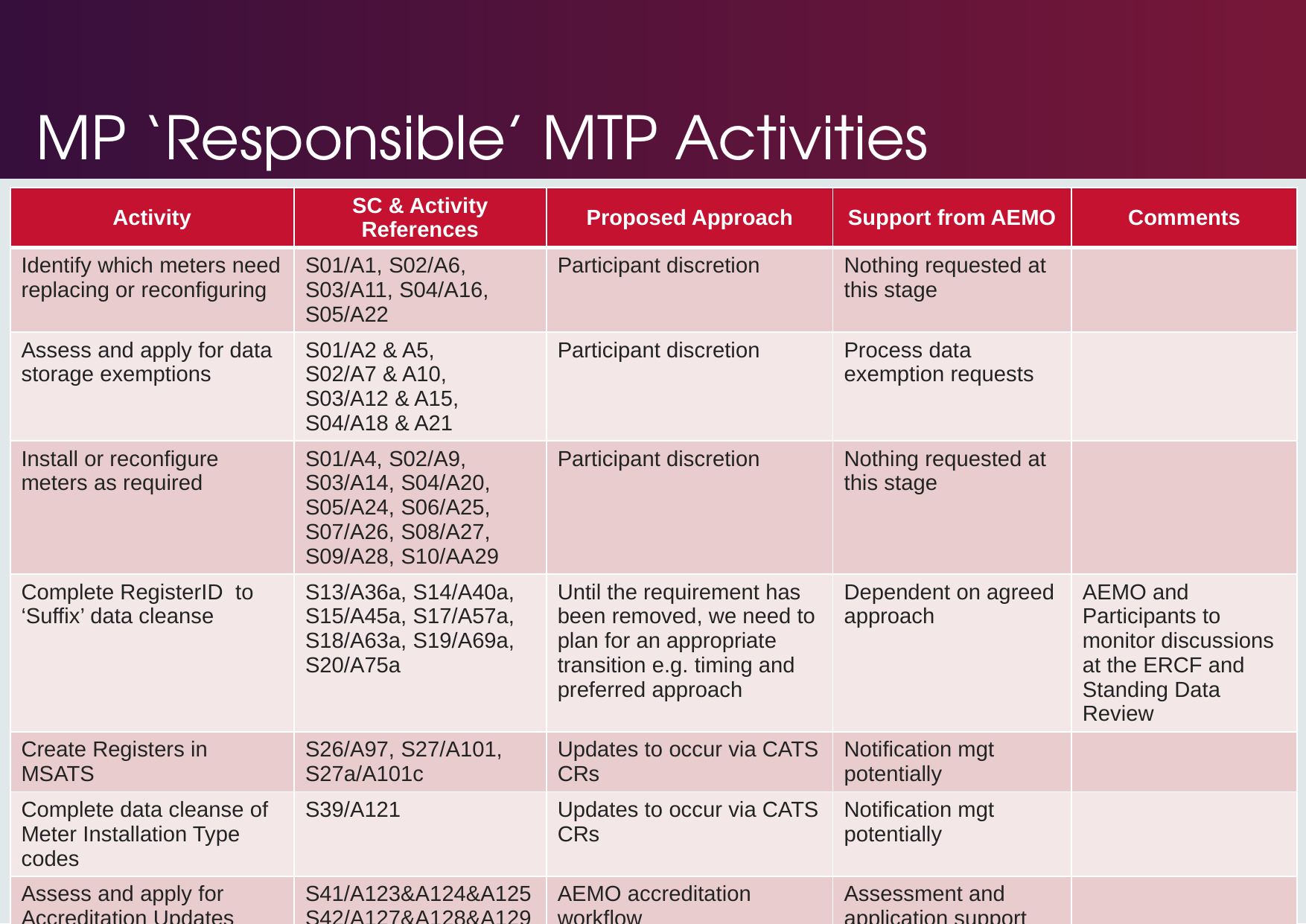

# MP ‘Responsible’ MTP Activities
| Activity | SC & Activity References | Proposed Approach | Support from AEMO | Comments |
| --- | --- | --- | --- | --- |
| Identify which meters need replacing or reconfiguring | S01/A1, S02/A6, S03/A11, S04/A16, S05/A22 | Participant discretion | Nothing requested at this stage |  |
| Assess and apply for data storage exemptions | S01/A2 & A5, S02/A7 & A10, S03/A12 & A15, S04/A18 & A21 | Participant discretion | Process data exemption requests |  |
| Install or reconfigure meters as required | S01/A4, S02/A9, S03/A14, S04/A20, S05/A24, S06/A25, S07/A26, S08/A27, S09/A28, S10/AA29 | Participant discretion | Nothing requested at this stage |  |
| Complete RegisterID to ‘Suffix’ data cleanse | S13/A36a, S14/A40a, S15/A45a, S17/A57a, S18/A63a, S19/A69a, S20/A75a | Until the requirement has been removed, we need to plan for an appropriate transition e.g. timing and preferred approach | Dependent on agreed approach | AEMO and Participants to monitor discussions at the ERCF and Standing Data Review |
| Create Registers in MSATS | S26/A97, S27/A101, S27a/A101c | Updates to occur via CATS CRs | Notification mgt potentially |  |
| Complete data cleanse of Meter Installation Type codes | S39/A121 | Updates to occur via CATS CRs | Notification mgt potentially |  |
| Assess and apply for Accreditation Updates | S41/A123&A124&A125 S42/A127&A128&A129 | AEMO accreditation workflow | Assessment and application support |  |
29